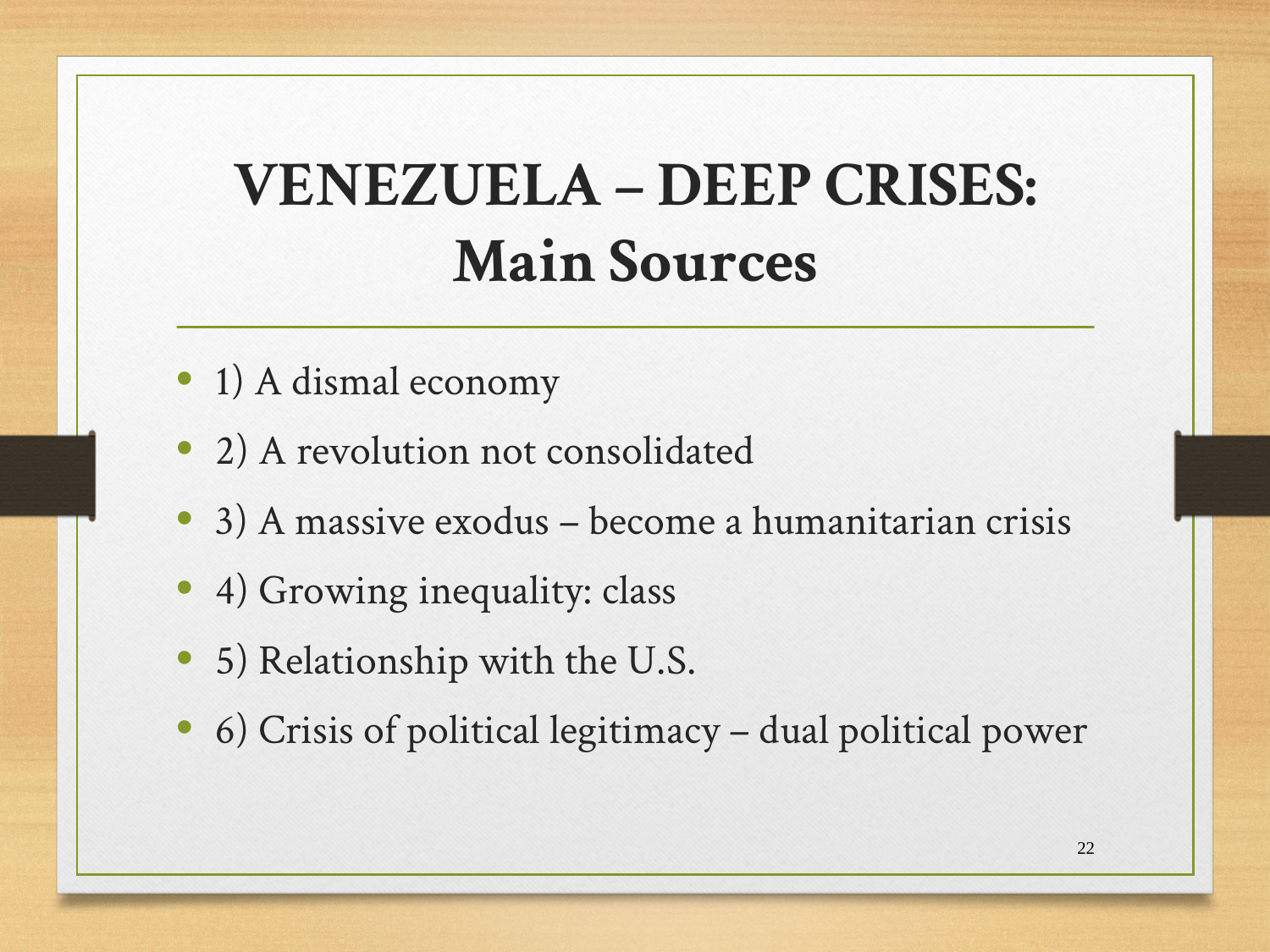

# VENEZUELA – DEEP CRISES: Main Sources
1) A dismal economy
2) A revolution not consolidated
3) A massive exodus – become a humanitarian crisis
4) Growing inequality: class
5) Relationship with the U.S.
6) Crisis of political legitimacy – dual political power
22